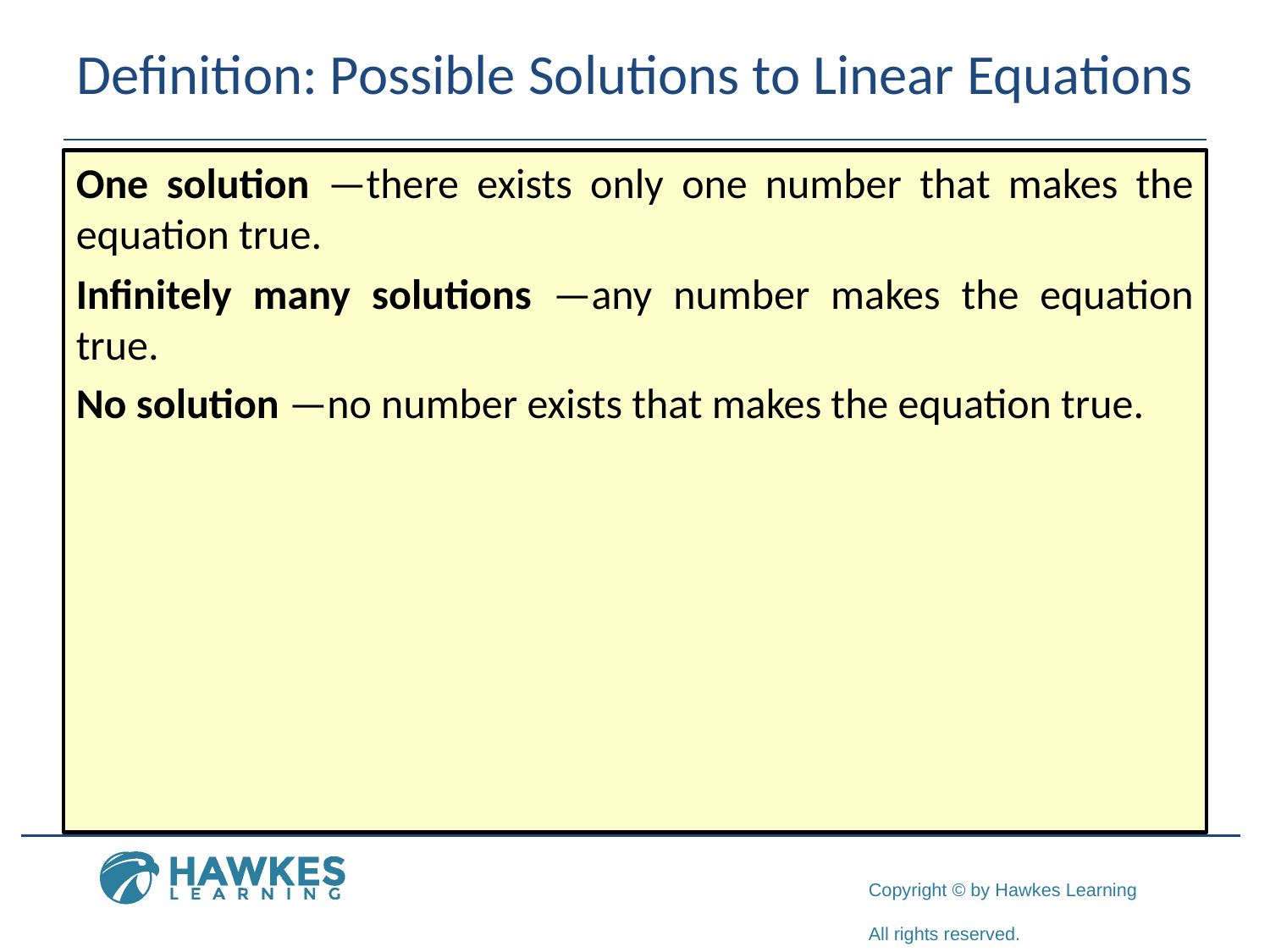

# Definition: Possible Solutions to Linear Equations
One solution —there exists only one number that makes the equation true.
Infinitely many solutions —any number makes the equation true.
No solution —no number exists that makes the equation true.